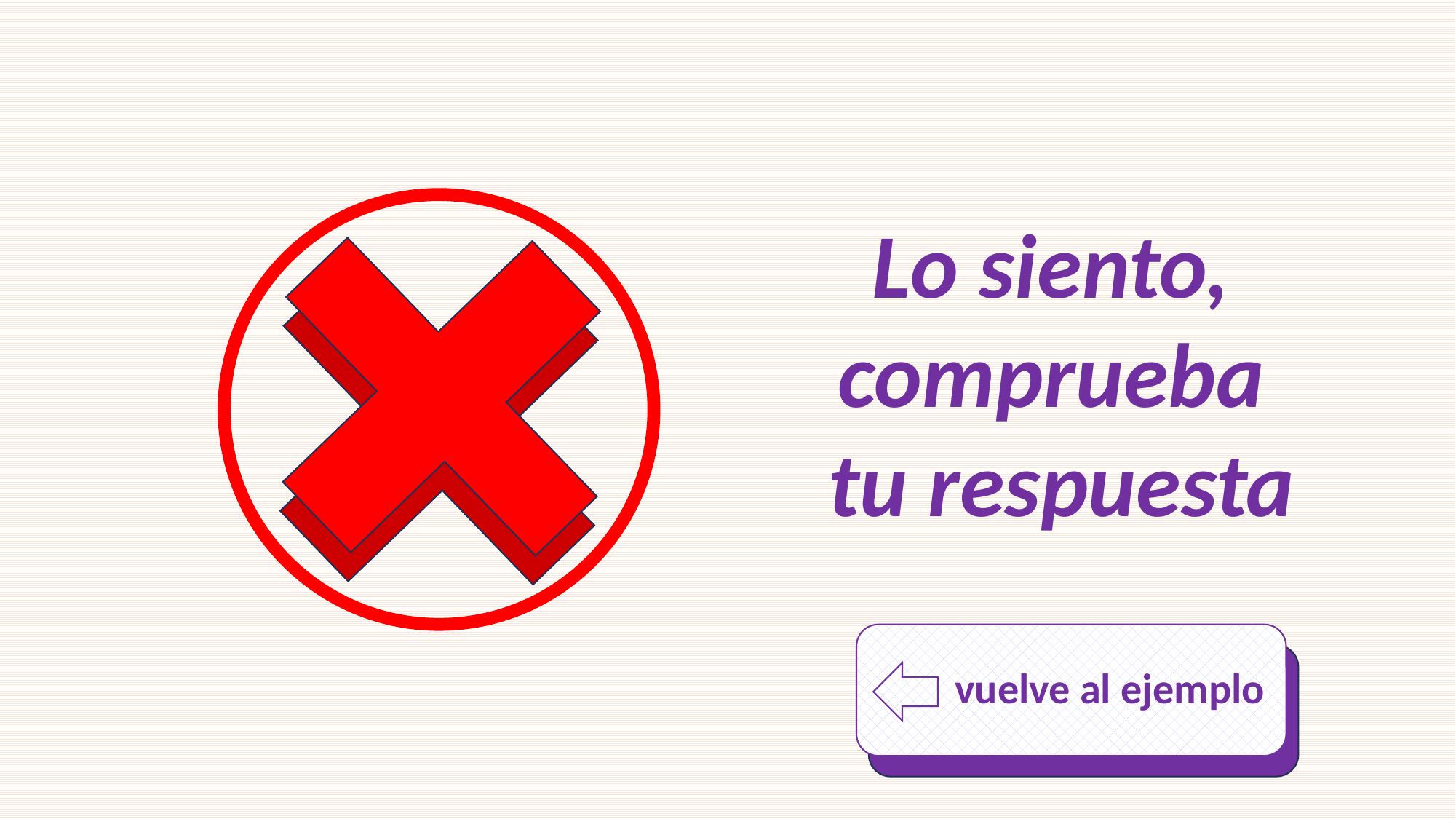

Lo siento,
comprueba
tu respuesta

        vuelve al ejemplo